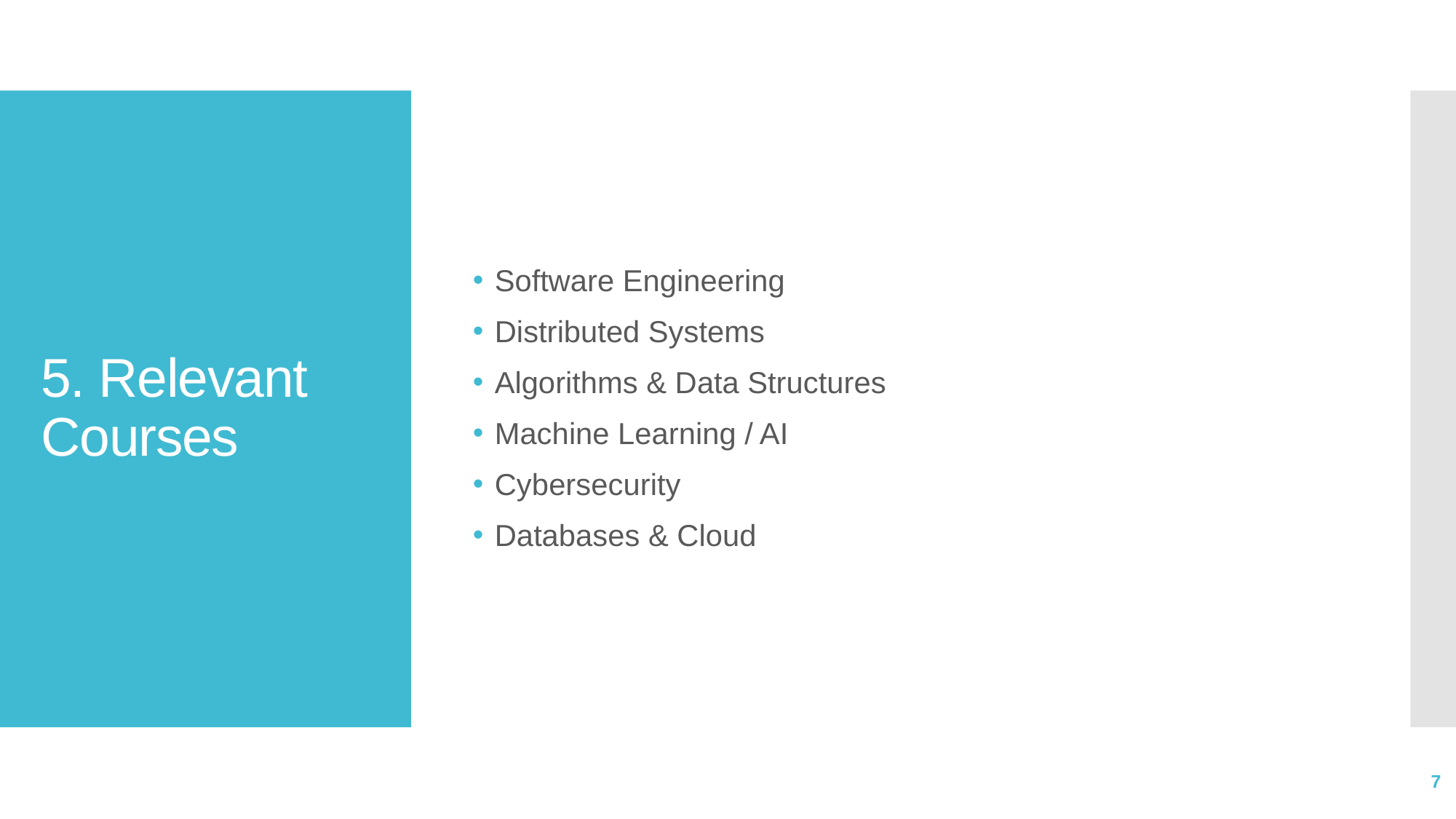

Software Engineering
Distributed Systems
Algorithms & Data Structures
Machine Learning / AI
Cybersecurity
Databases & Cloud
# 5. Relevant Courses
7